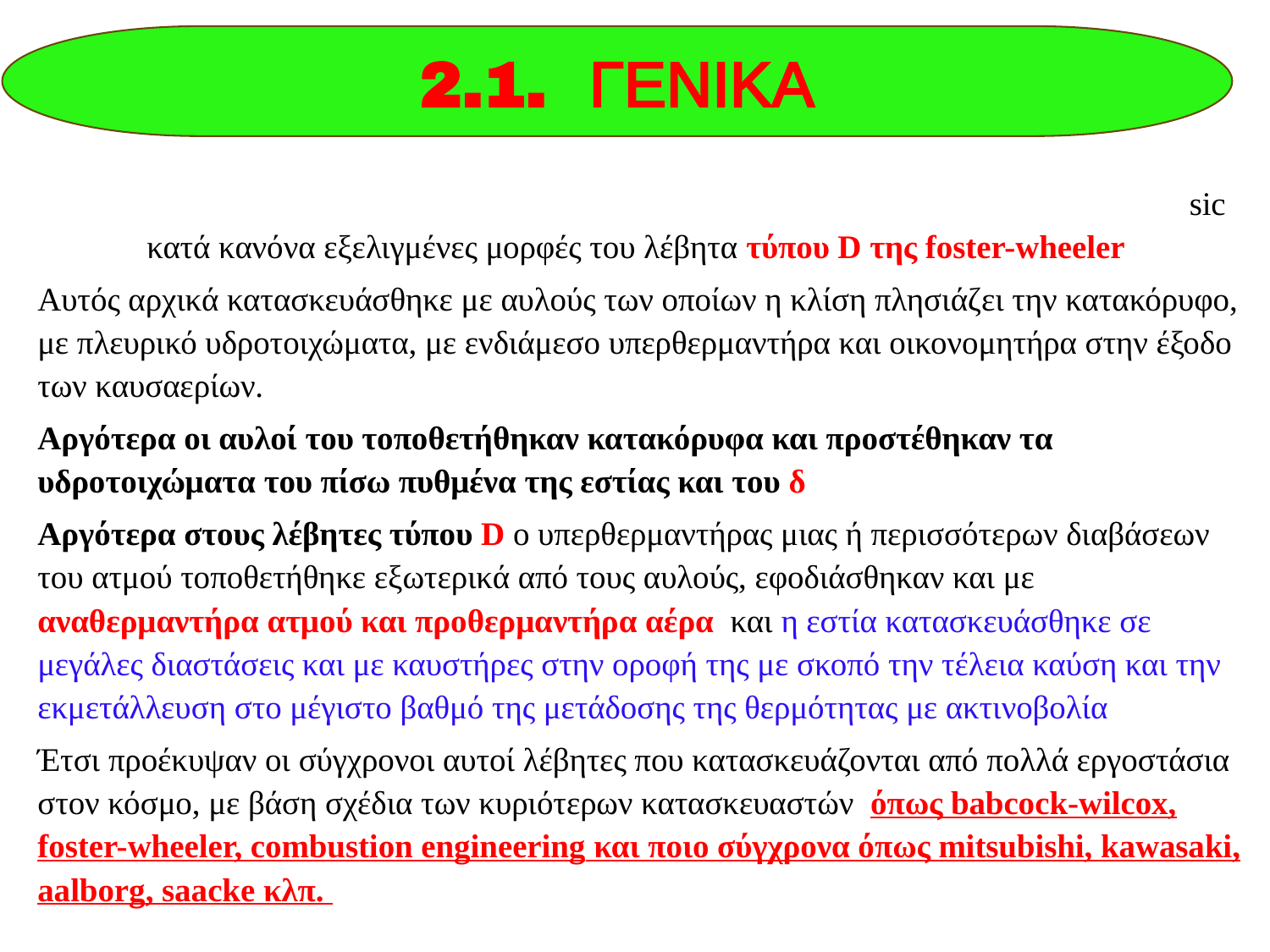

2.1.  ΓΕΝΙΚΑ
Οι λέβητες που χρησιμοποιούνται σήμερα στα εμπορικά πλοία αποτελούν κατά είναι  sic κατά κανόνα εξελιγμένες μορφές του λέβητα τύπου D της foster-wheeler.
Αυτός αρχικά κατασκευάσθηκε με αυλούς των οποίων η κλίση πλησιάζει την κατακόρυφο, με πλευρικό υδροτοιχώματα, με ενδιάμεσο υπερθερμαντήρα και οικονομητήρα στην έξοδο των καυσαερίων.
Αργότερα οι αυλοί του τοποθετήθηκαν κατακόρυφα και προστέθηκαν τα υδροτοιχώματα του πίσω πυθμένα της εστίας και του δ
Αργότερα στους λέβητες τύπου D ο υπερθερμαντήρας μιας ή περισσότερων διαβάσεων του ατμού τοποθετήθηκε εξωτερικά από τους αυλούς, εφοδιάσθηκαν και με αναθερμαντήρα ατμού και προθερμαντήρα αέρα, και η εστία κατασκευάσθηκε σε μεγάλες διαστάσεις και με καυστήρες στην οροφή της με σκοπό την τέλεια καύση και την εκμετάλλευση στο μέγιστο βαθμό της μετάδοσης της θερμότητας με ακτινοβολία.
Έτσι προέκυψαν οι σύγχρονοι αυτοί λέβητες που κατασκευάζονται από πολλά εργοστάσια στον κόσμο, με βάση σχέδια των κυριότερων κατασκευαστών, όπως babcock-wilcox, foster-wheeler, combustion engineering και ποιο σύγχρονα όπως mitsubishi, kawasaki, aalborg, saacke κλπ.